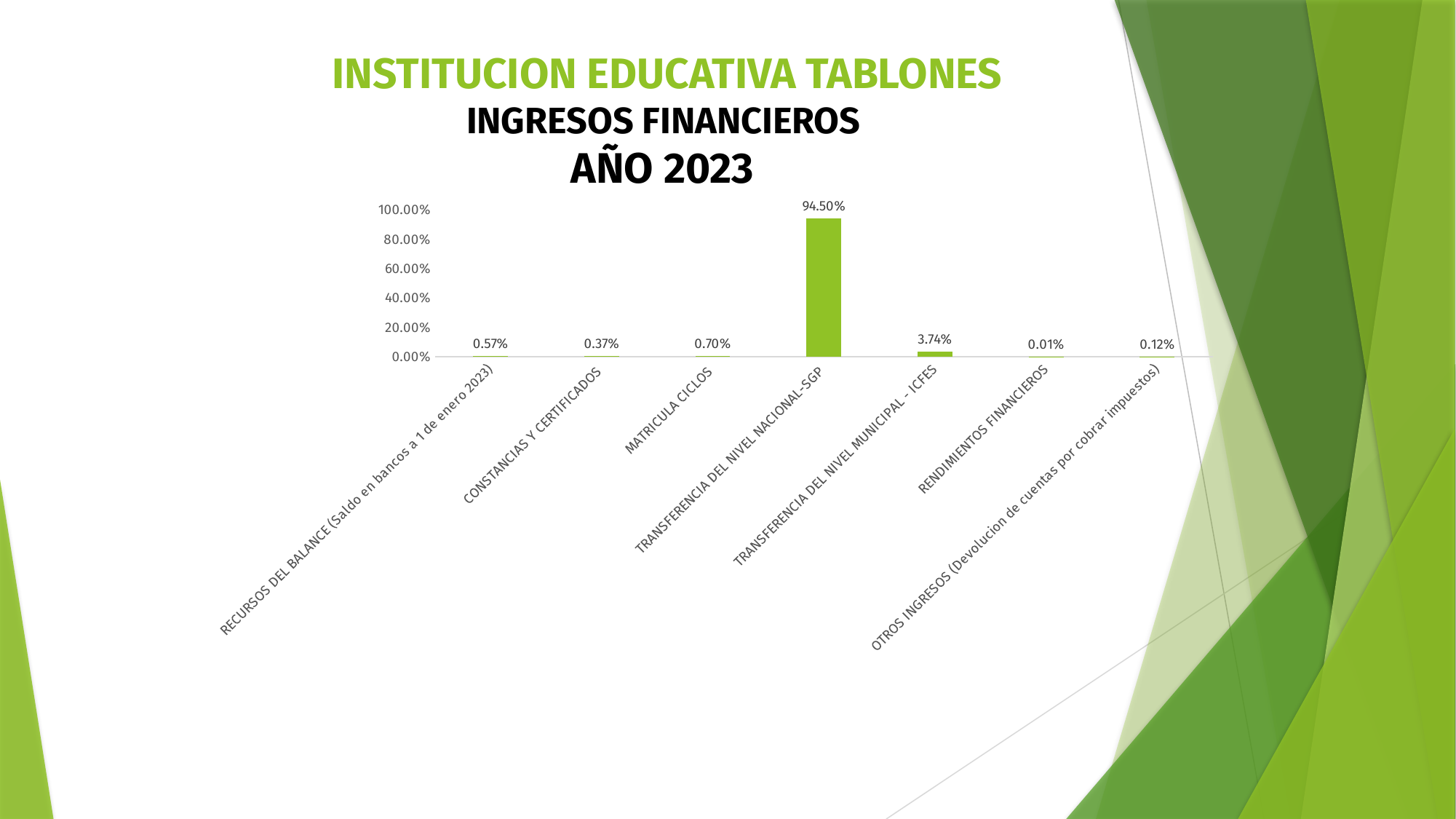

INSTITUCION EDUCATIVA TABLONES
INGRESOS FINANCIEROS
AÑO 2023

### Chart

| Category |  |
|---|---|
| RECURSOS DEL BALANCE (Saldo en bancos a 1 de enero 2023) | 0.005650517168368424 |
| CONSTANCIAS Y CERTIFICADOS  | 0.0037102426714596876 |
| MATRICULA CICLOS  | 0.006956705008986914 |
| TRANSFERENCIA DEL NIVEL NACIONAL-SGP  | 0.9449890303854087 |
| TRANSFERENCIA DEL NIVEL MUNICIPAL - ICFES | 0.03736008245567046 |
| RENDIMIENTOS FINANCIEROS | 0.00014820590116719829 |
| OTROS INGRESOS (Devolucion de cuentas por cobrar impuestos) | 0.0011852164089385113 |